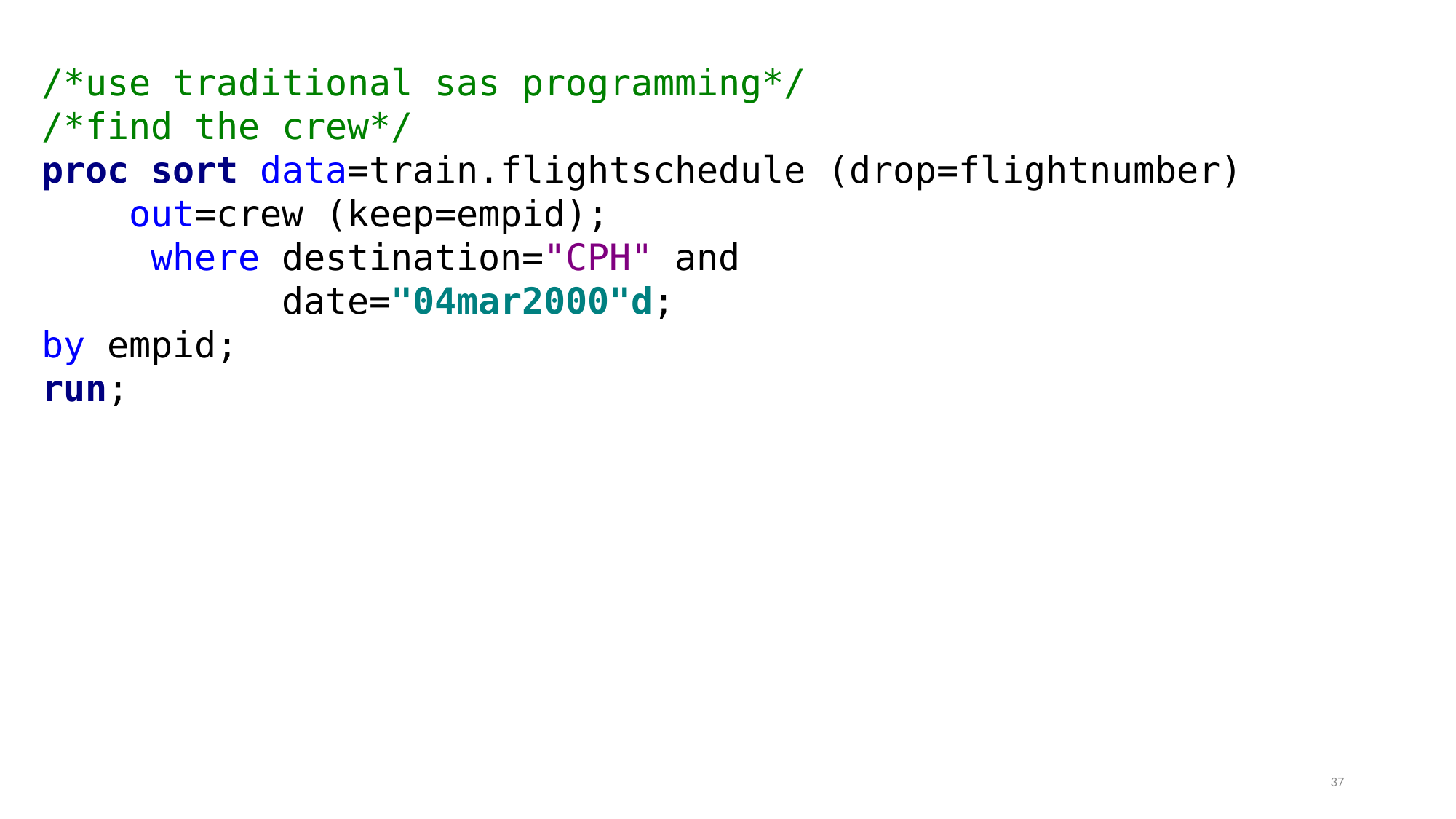

/*use traditional sas programming*/
/*find the crew*/
proc sort data=train.flightschedule (drop=flightnumber)
    out=crew (keep=empid);
	where destination="CPH" and
	      date="04mar2000"d;
by empid;
run;
37